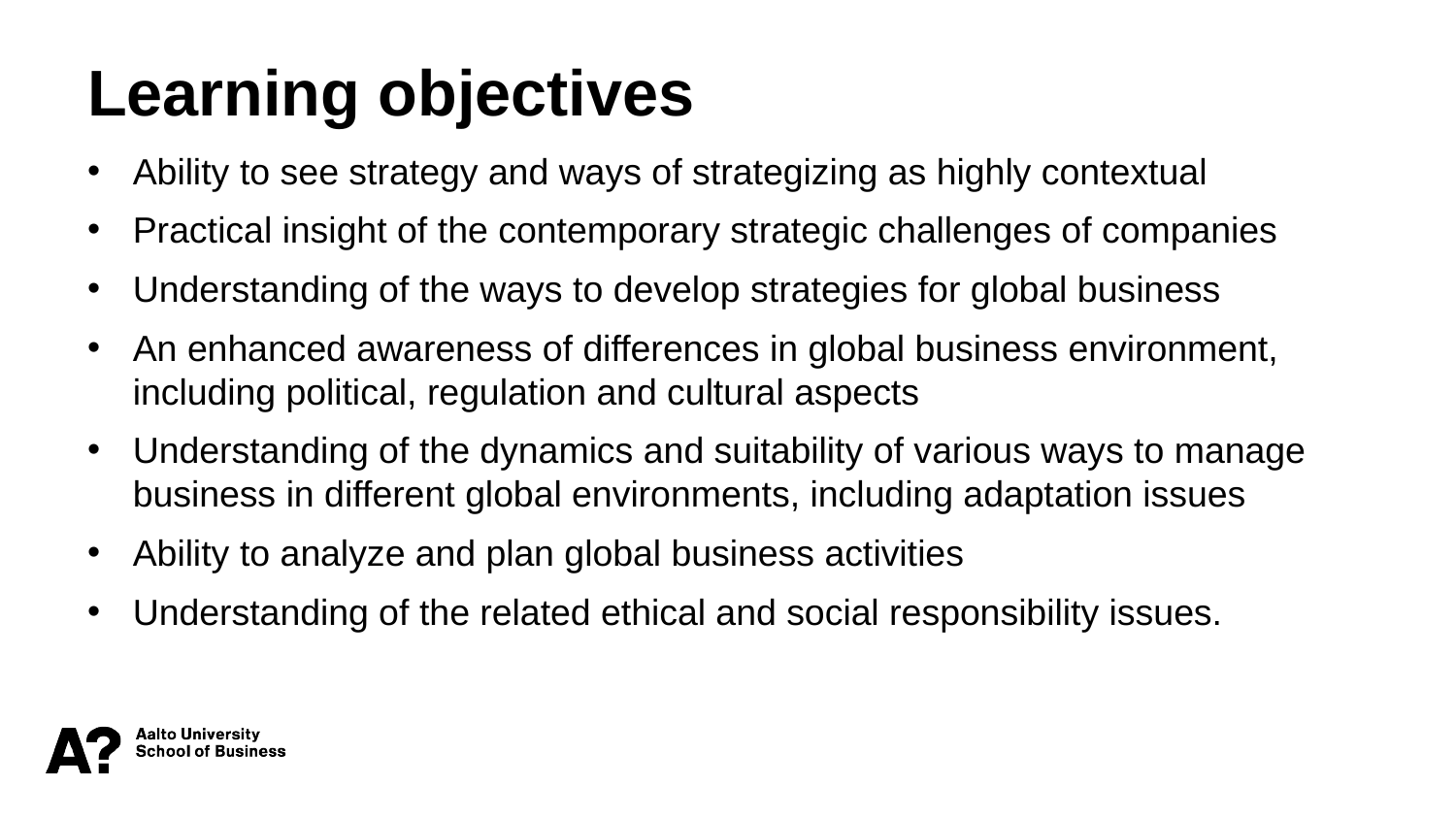

Learning objectives
Ability to see strategy and ways of strategizing as highly contextual
Practical insight of the contemporary strategic challenges of companies
Understanding of the ways to develop strategies for global business
An enhanced awareness of differences in global business environment, including political, regulation and cultural aspects
Understanding of the dynamics and suitability of various ways to manage business in different global environments, including adaptation issues
Ability to analyze and plan global business activities
Understanding of the related ethical and social responsibility issues.